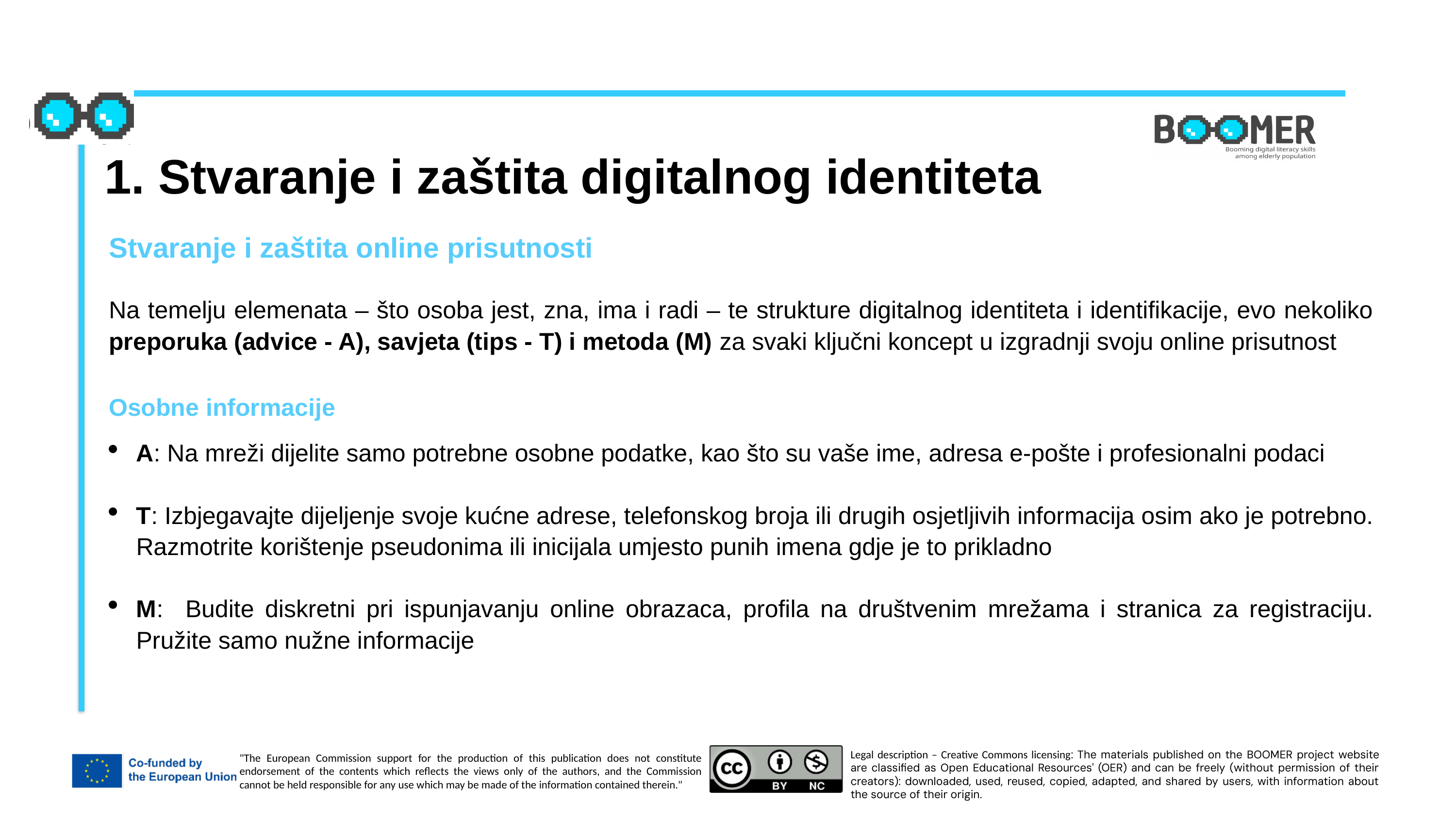

1. Stvaranje i zaštita digitalnog identiteta
Stvaranje i zaštita online prisutnosti

Na temelju elemenata – što osoba jest, zna, ima i radi – te strukture digitalnog identiteta i identifikacije, evo nekoliko preporuka (advice - A), savjeta (tips - T) i metoda (M) za svaki ključni koncept u izgradnji svoju online prisutnost

Osobne informacije

A: Na mreži dijelite samo potrebne osobne podatke, kao što su vaše ime, adresa e-pošte i profesionalni podaci

T: Izbjegavajte dijeljenje svoje kućne adrese, telefonskog broja ili drugih osjetljivih informacija osim ako je potrebno. Razmotrite korištenje pseudonima ili inicijala umjesto punih imena gdje je to prikladno

M:  Budite diskretni pri ispunjavanju online obrazaca, profila na društvenim mrežama i stranica za registraciju. Pružite samo nužne informacije